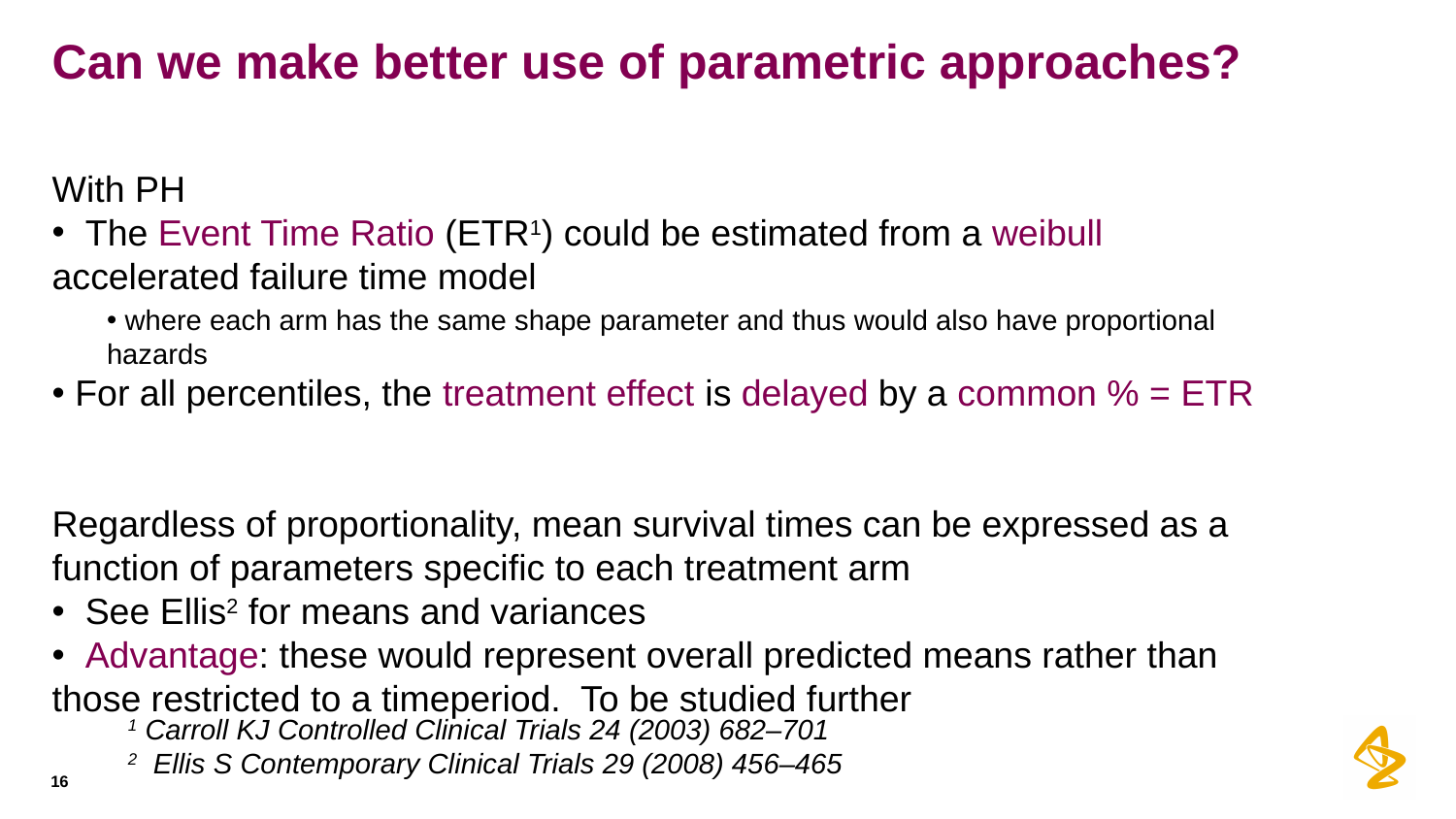

# Can we make better use of parametric approaches?
With PH
  The Event Time Ratio (ETR1) could be estimated from a weibull accelerated failure time model
 where each arm has the same shape parameter and thus would also have proportional hazards
 For all percentiles, the treatment effect is delayed by a common % = ETR

Regardless of proportionality, mean survival times can be expressed as a function of parameters specific to each treatment arm
  See Ellis2 for means and variances
  Advantage: these would represent overall predicted means rather than those restricted to a timeperiod.  To be studied further
1 Carroll KJ Controlled Clinical Trials 24 (2003) 682–701
2  Ellis S Contemporary Clinical Trials 29 (2008) 456–465
16